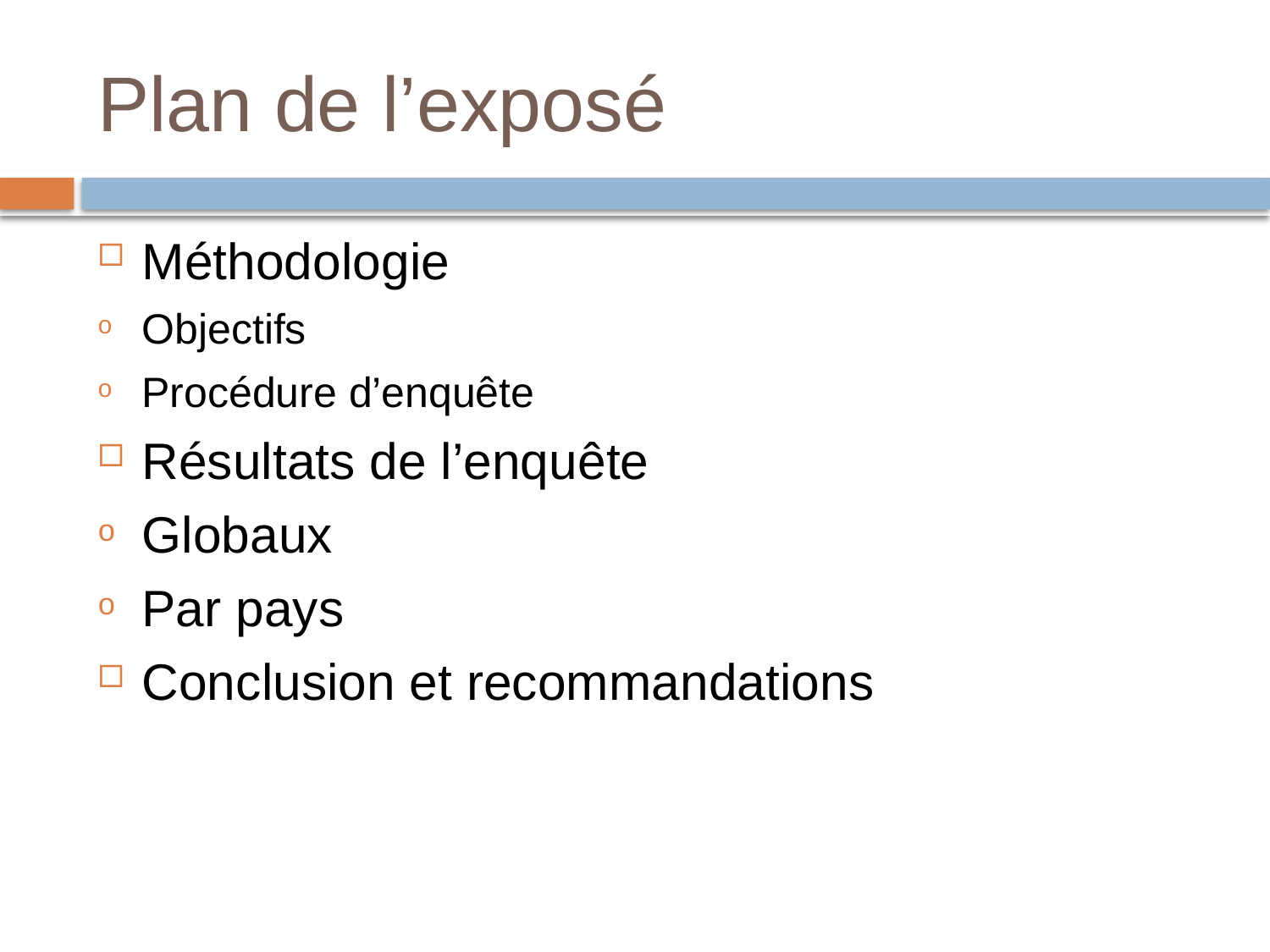

# Plan de l’exposé
Méthodologie
Objectifs
Procédure d’enquête
Résultats de l’enquête
Globaux
Par pays
Conclusion et recommandations